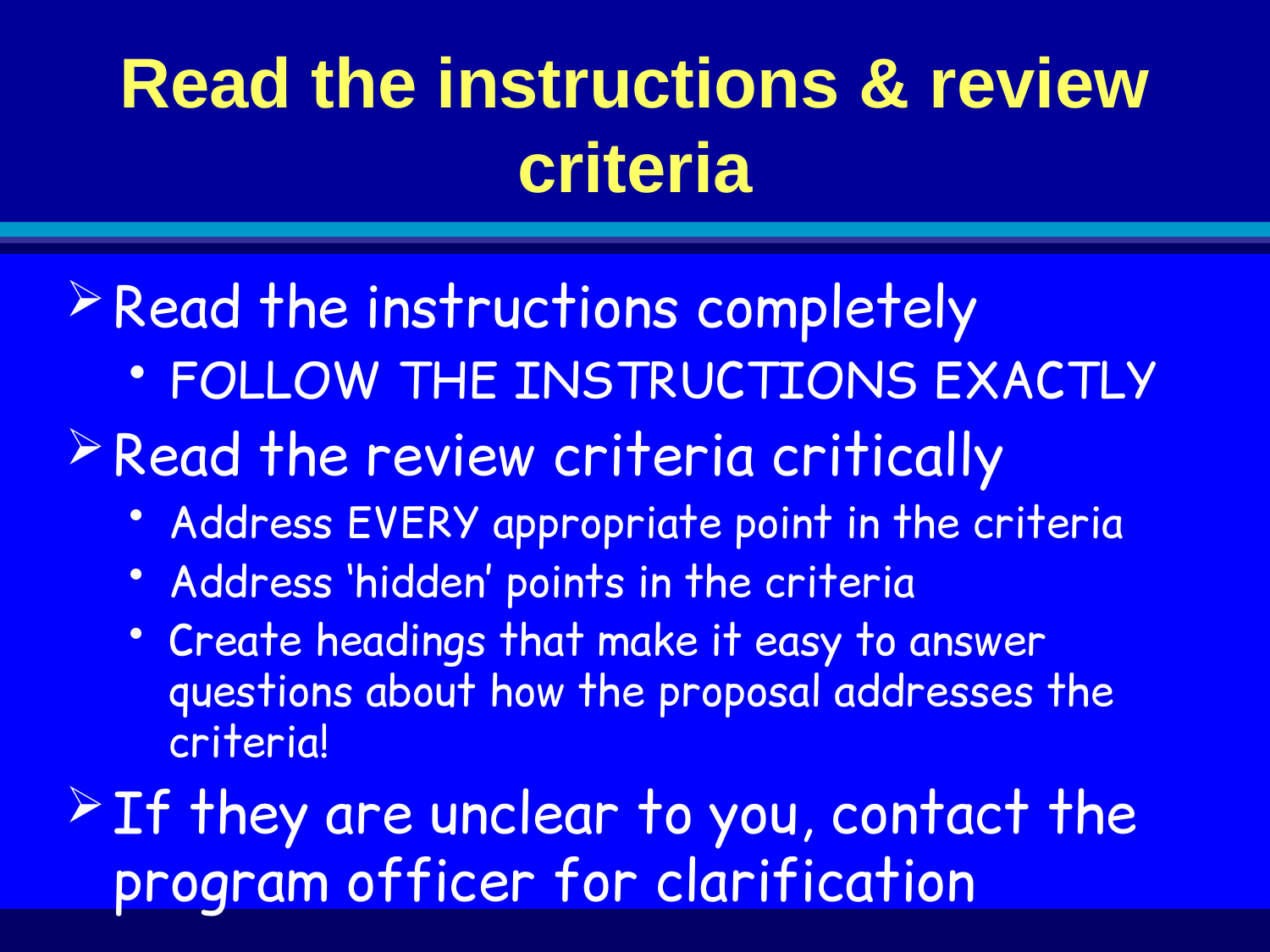

# Read the instructions & review criteria
Read the instructions completely
FOLLOW THE INSTRUCTIONS EXACTLY
Read the review criteria critically
Address EVERY appropriate point in the criteria
Address ‘hidden’ points in the criteria
Create headings that make it easy to answer questions about how the proposal addresses the criteria!
If they are unclear to you, contact the program officer for clarification